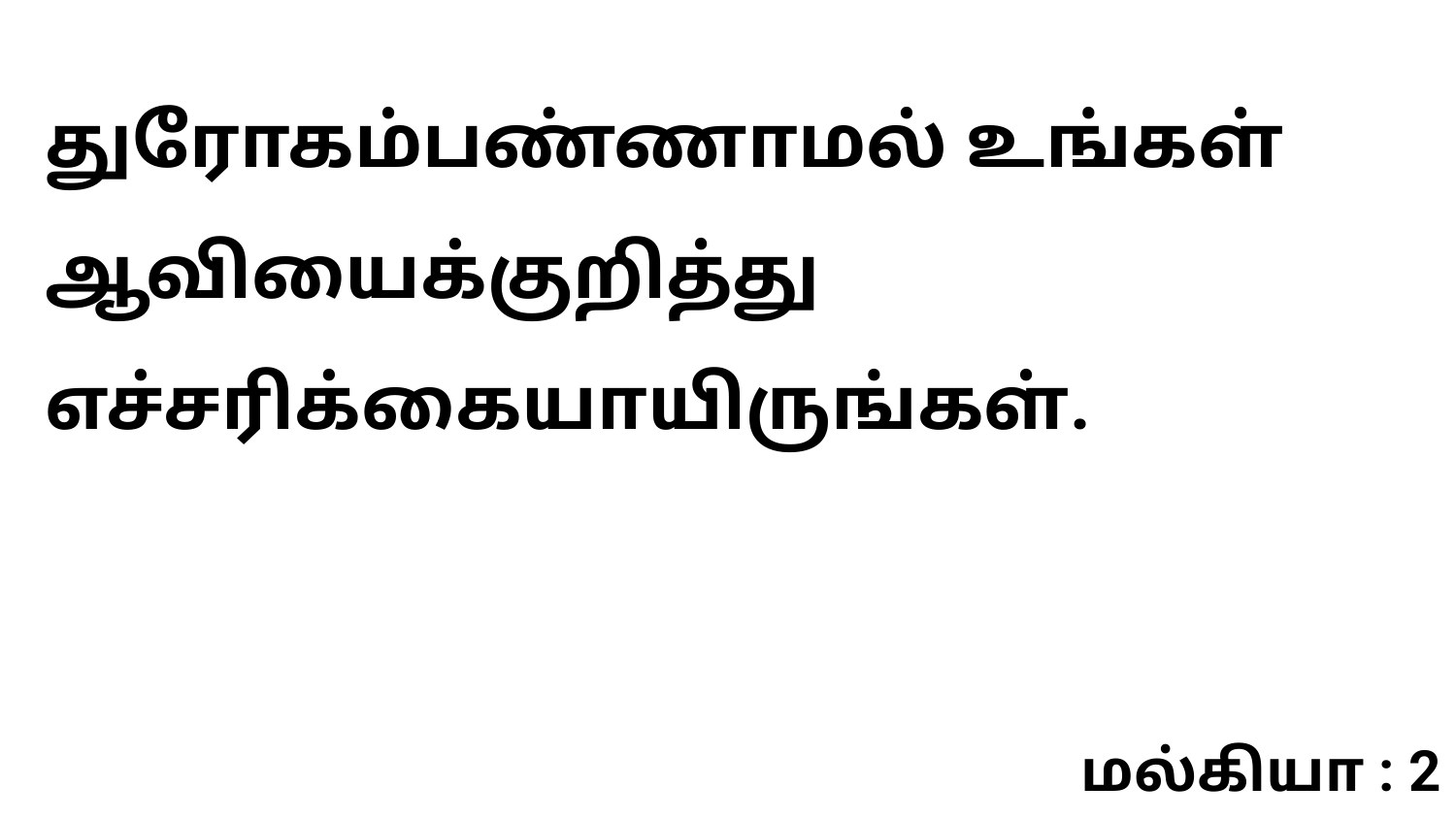

துரோகம்பண்ணாமல் உங்கள் ஆவியைக்குறித்து எச்சரிக்கையாயிருங்கள்.
மல்கியா : 2